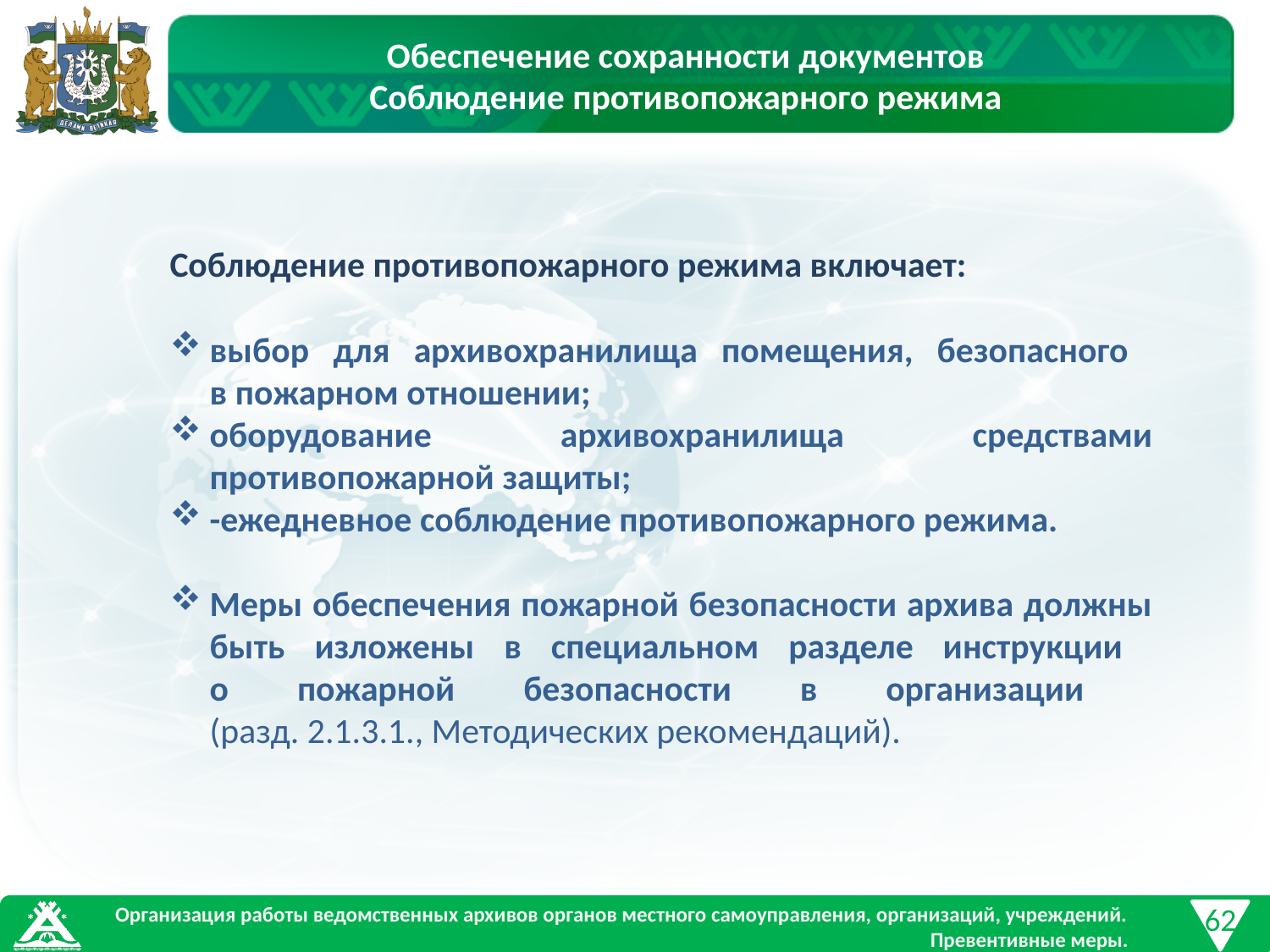

Обеспечение сохранности документов
Соблюдение противопожарного режима
Соблюдение противопожарного режима включает:

выбор для архивохранилища помещения, безопасного
в пожарном отношении;
оборудование архивохранилища средствами противопожарной защиты;
-ежедневное соблюдение противопожарного режима.

Меры обеспечения пожарной безопасности архива должны быть изложены в специальном разделе инструкции
о пожарной безопасности в организации
(разд. 2.1.3.1., Методических рекомендаций).